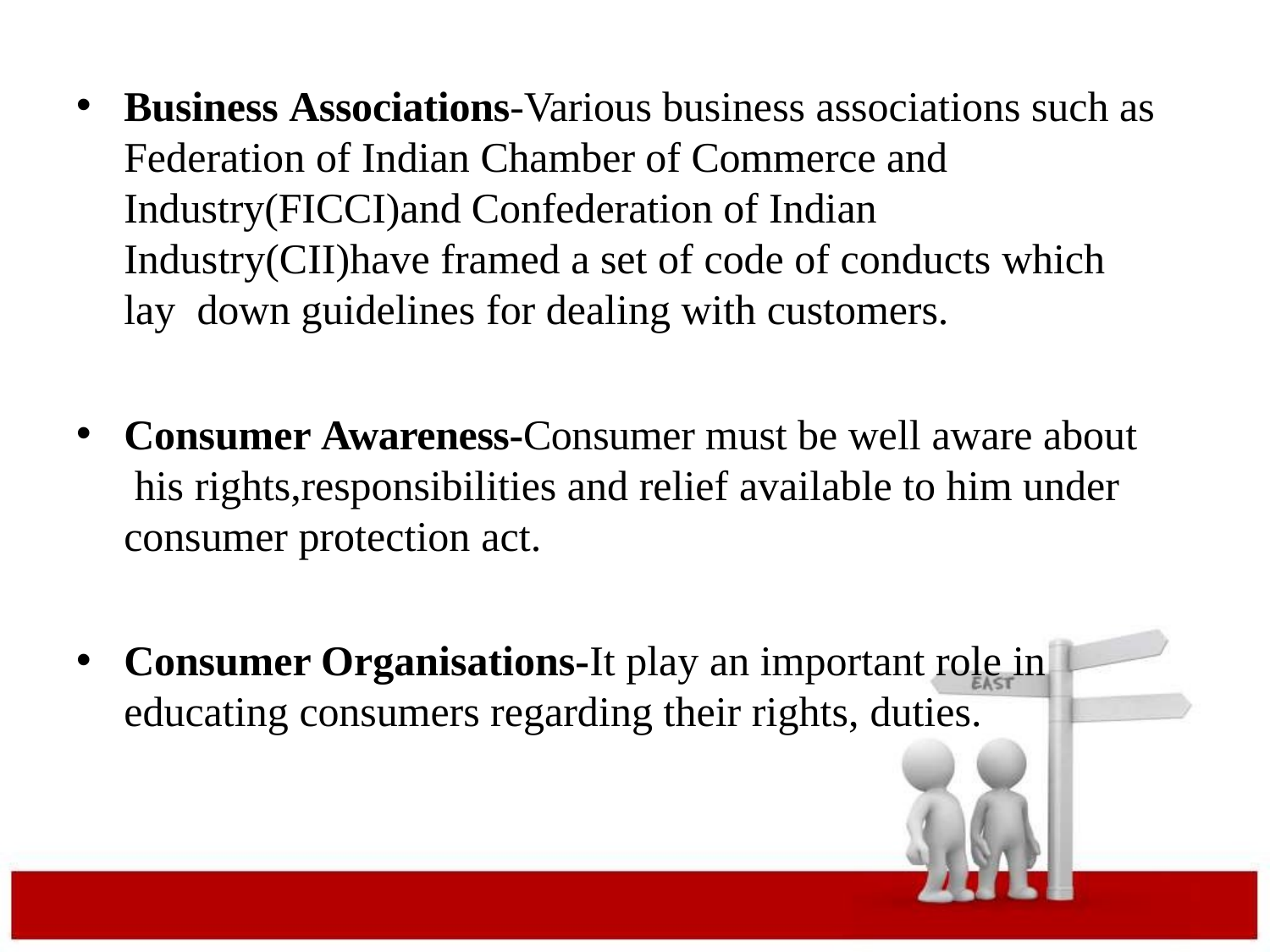

Business Associations-Various business associations such as  Federation of Indian Chamber of Commerce and  Industry(FICCI)and Confederation of Indian  Industry(CII)have framed a set of code of conducts which lay  down guidelines for dealing with customers.

Consumer Awareness-Consumer must be well aware about  his rights,responsibilities and relief available to him under  consumer protection act.

Consumer Organisations-It play an important role in
educating consumers regarding their rights, duties.